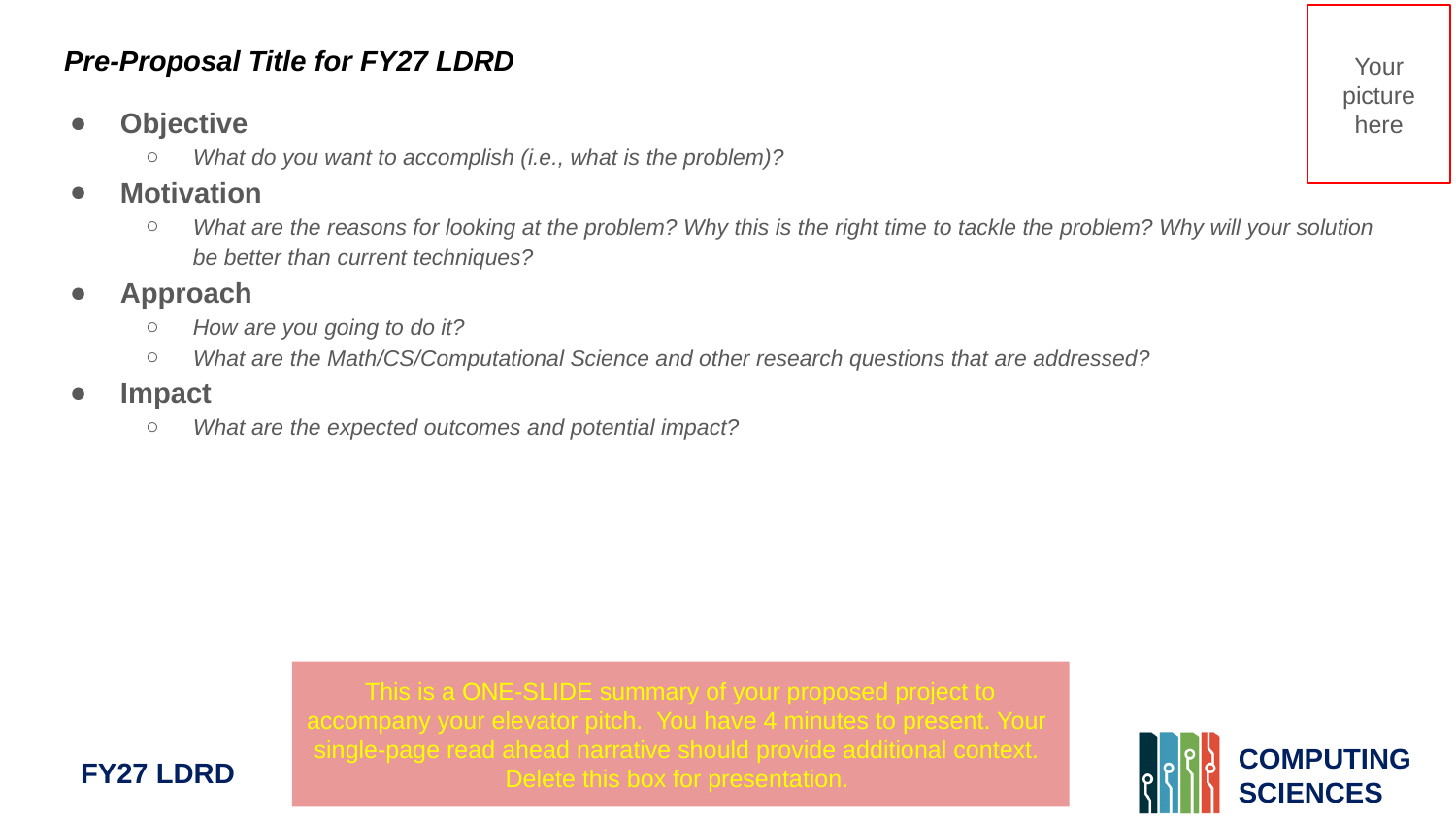

Your picture here
# Pre-Proposal Title for FY27 LDRD

Objective
What do you want to accomplish (i.e., what is the problem)?
Motivation
What are the reasons for looking at the problem? Why this is the right time to tackle the problem? Why will your solution be better than current techniques?
Approach
How are you going to do it?
What are the Math/CS/Computational Science and other research questions that are addressed?
Impact
What are the expected outcomes and potential impact?

This is a ONE-SLIDE summary of your proposed project to accompany your elevator pitch.  You have 4 minutes to present. Your  single-page read ahead narrative should provide additional context.
Delete this box for presentation.